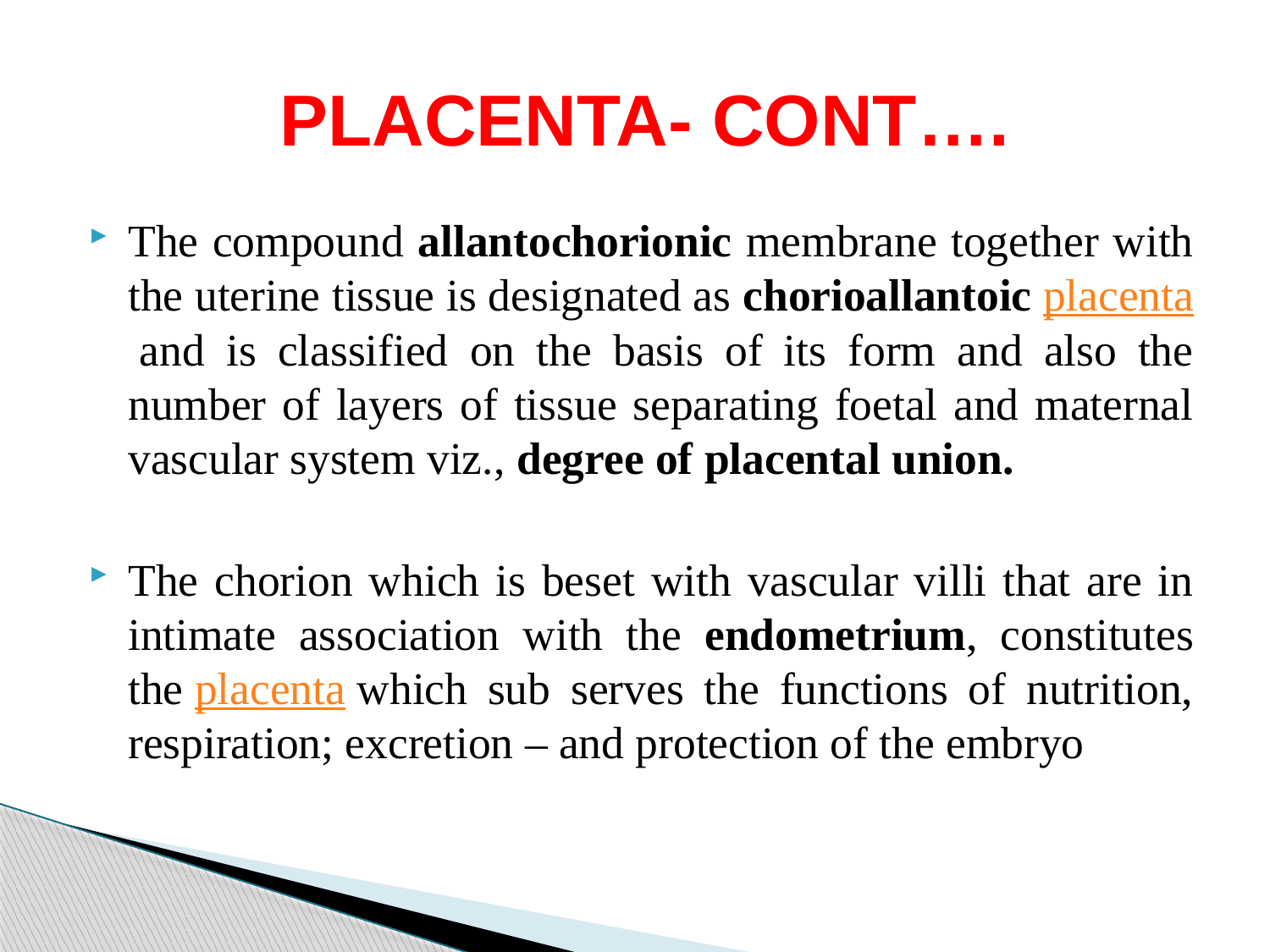

# PLACENTA- CONT….
The compound allantochorionic membrane together with the uterine tissue is designated as chorioallantoic placenta and is classified on the basis of its form and also the number of layers of tissue separating foetal and maternal vascular system viz., degree of placental union.

The chorion which is beset with vascular villi that are in intimate association with the endometrium, constitutes the placenta which sub serves the functions of nutrition, respiration; excretion – and protection of the embryo